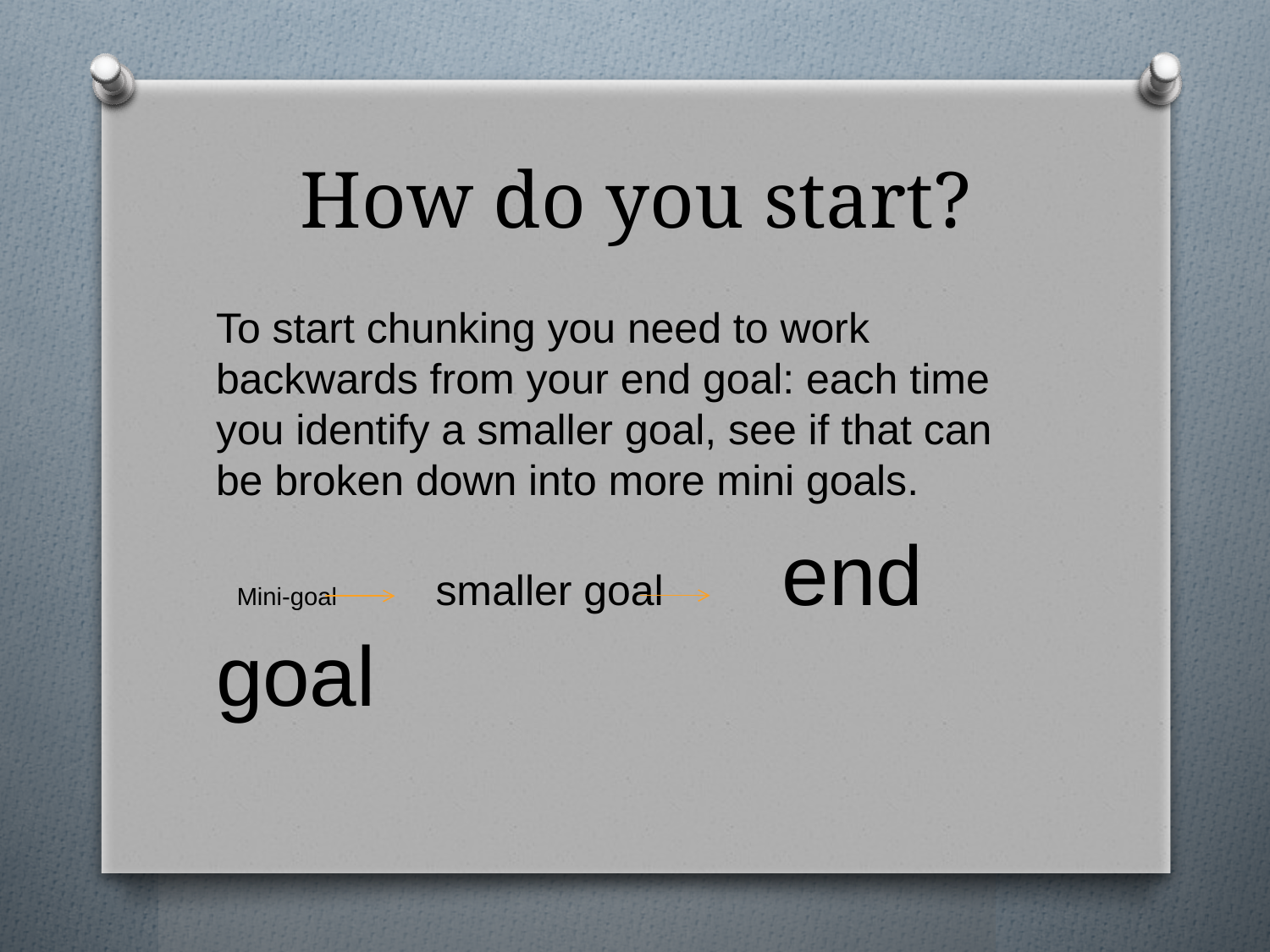

# How do you start?
To start chunking you need to work backwards from your end goal: each time you identify a smaller goal, see if that can be broken down into more mini goals.
   Mini-goal     smaller goal          end goal